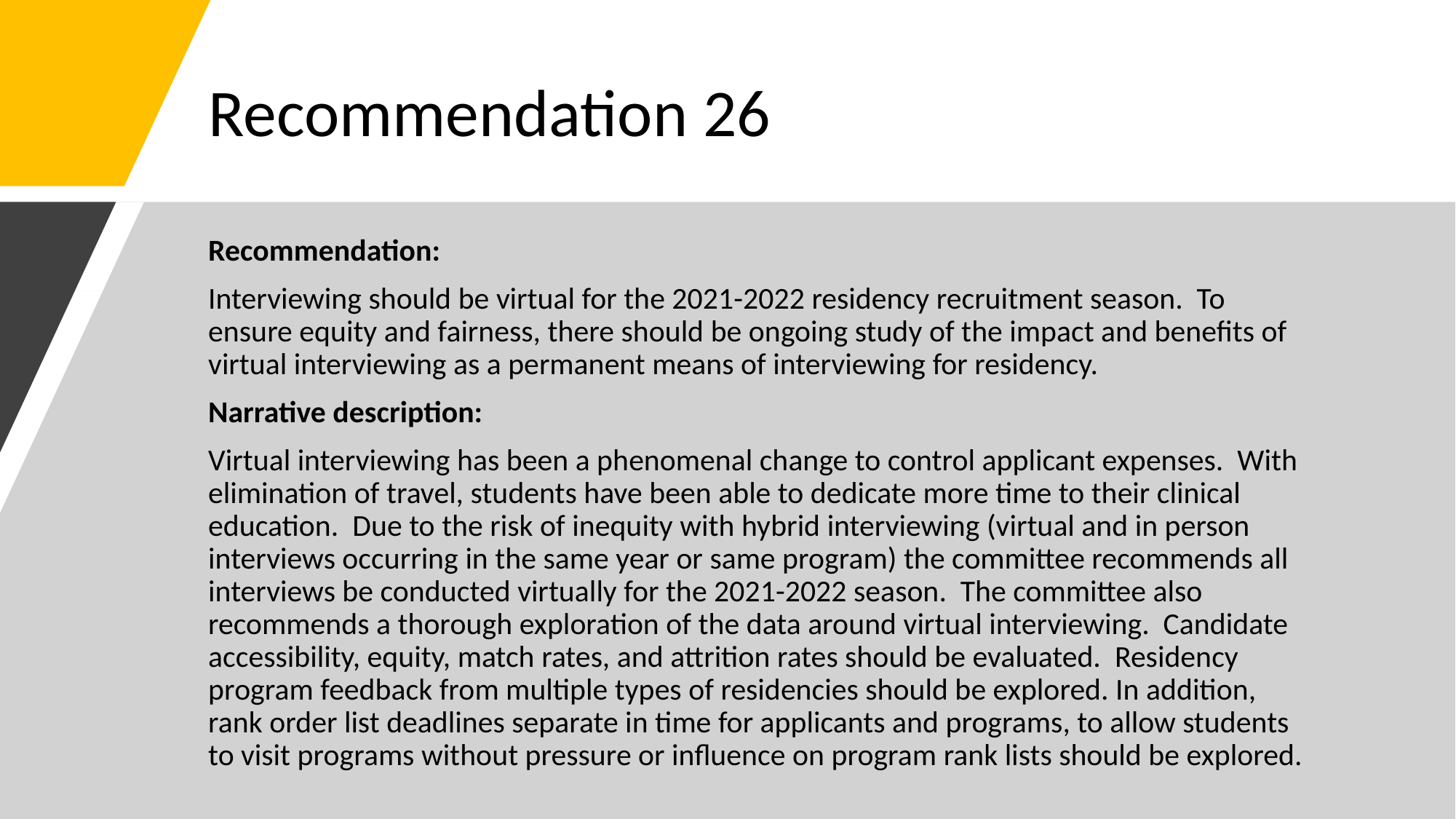

# Recommendation 26

Recommendation:
Interviewing should be virtual for the 2021-2022 residency recruitment season.  To ensure equity and fairness, there should be ongoing study of the impact and benefits of virtual interviewing as a permanent means of interviewing for residency.
Narrative description:
Virtual interviewing has been a phenomenal change to control applicant expenses.  With elimination of travel, students have been able to dedicate more time to their clinical education.  Due to the risk of inequity with hybrid interviewing (virtual and in person interviews occurring in the same year or same program) the committee recommends all interviews be conducted virtually for the 2021-2022 season.  The committee also recommends a thorough exploration of the data around virtual interviewing.  Candidate accessibility, equity, match rates, and attrition rates should be evaluated.  Residency program feedback from multiple types of residencies should be explored. In addition, rank order list deadlines separate in time for applicants and programs, to allow students to visit programs without pressure or influence on program rank lists should be explored.